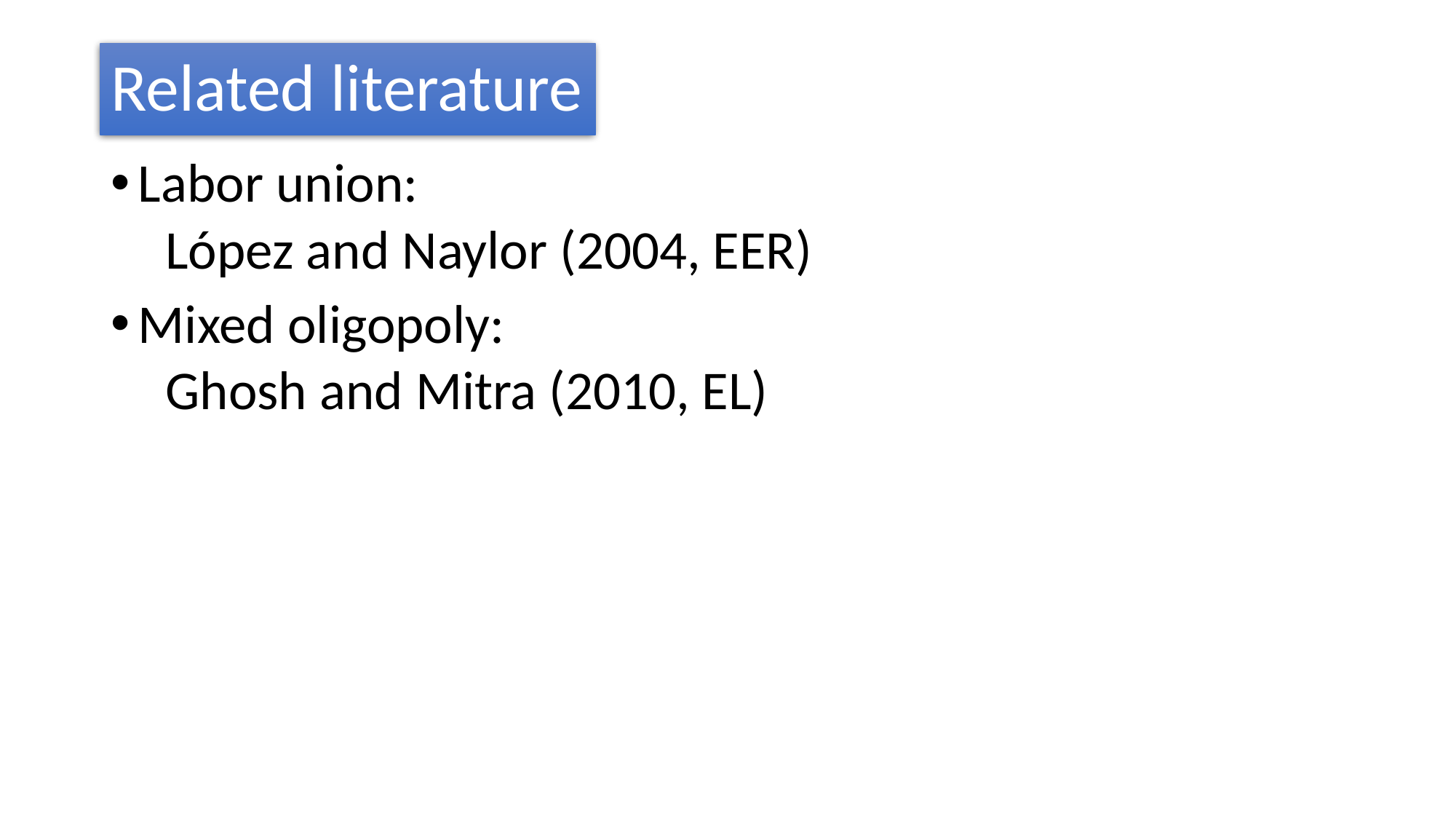

# Related literature
Labor union:
López and Naylor (2004, EER)
Mixed oligopoly:
Ghosh and Mitra (2010, EL)